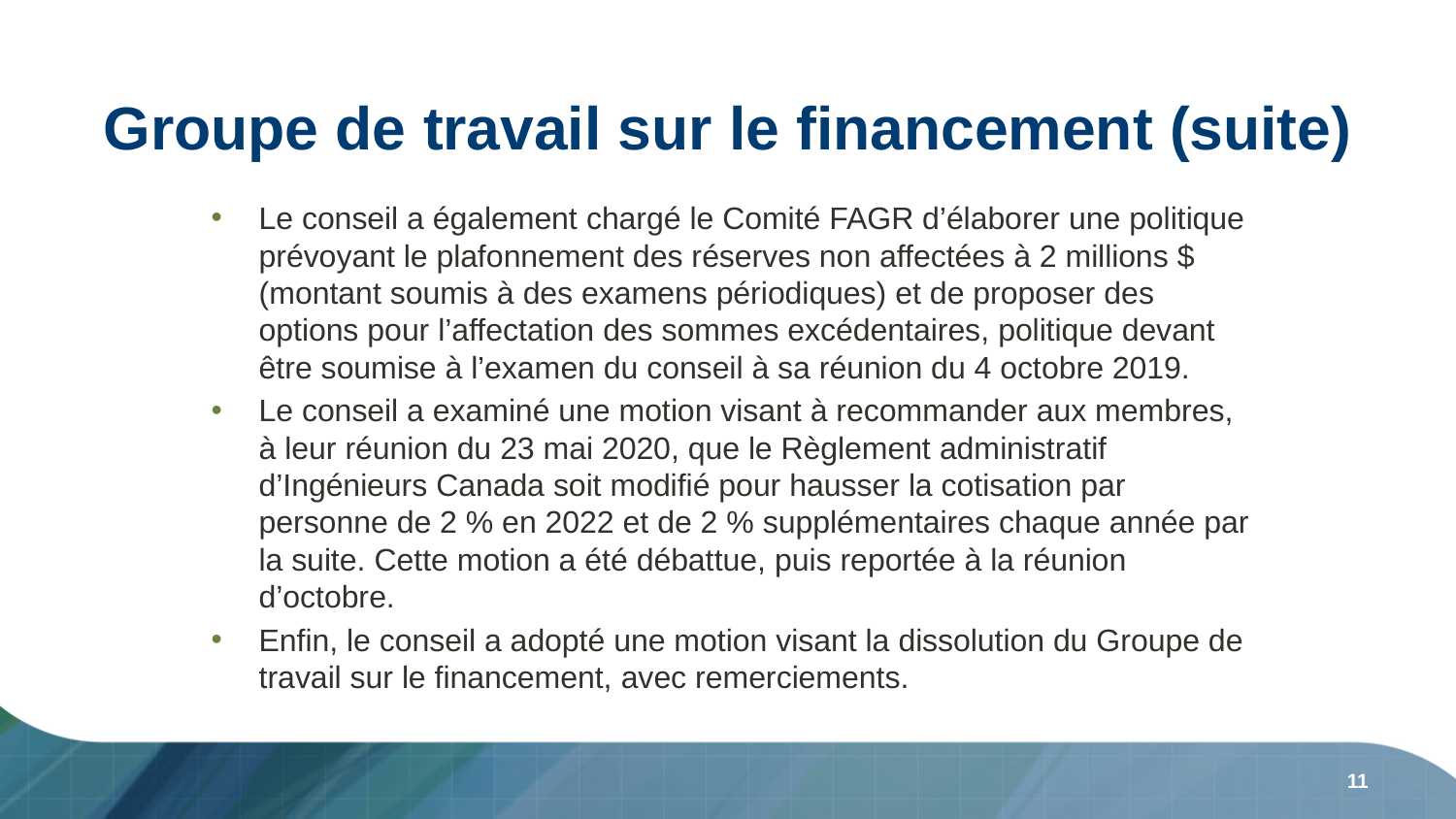

# Groupe de travail sur le financement (suite)
Le conseil a également chargé le Comité FAGR d’élaborer une politique prévoyant le plafonnement des réserves non affectées à 2 millions $ (montant soumis à des examens périodiques) et de proposer des options pour l’affectation des sommes excédentaires, politique devant être soumise à l’examen du conseil à sa réunion du 4 octobre 2019.
Le conseil a examiné une motion visant à recommander aux membres, à leur réunion du 23 mai 2020, que le Règlement administratif d’Ingénieurs Canada soit modifié pour hausser la cotisation par personne de 2 % en 2022 et de 2 % supplémentaires chaque année par la suite. Cette motion a été débattue, puis reportée à la réunion d’octobre.
Enfin, le conseil a adopté une motion visant la dissolution du Groupe de travail sur le financement, avec remerciements.

11